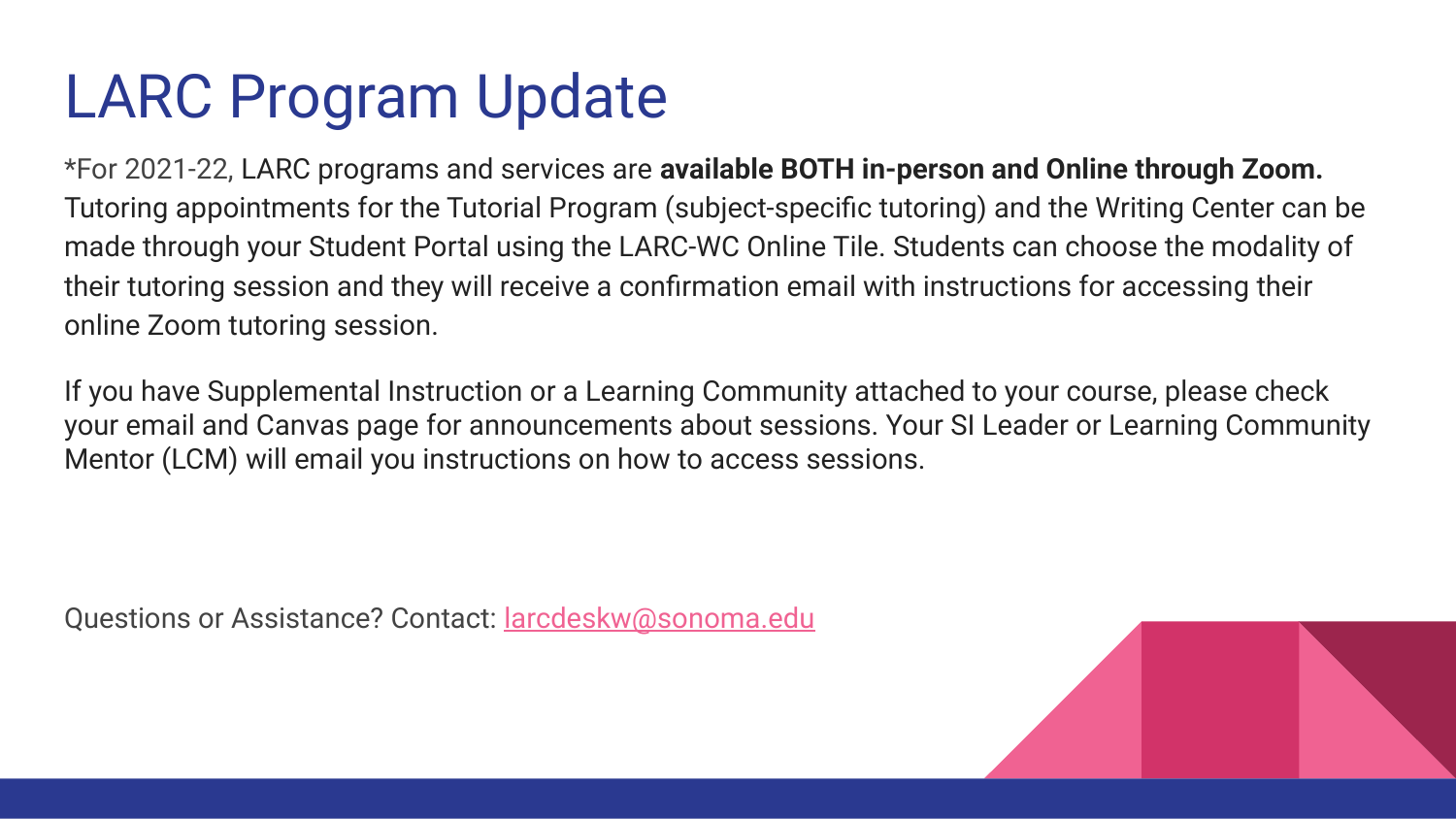

# LARC Program Update
*For 2021-22, LARC programs and services are available BOTH in-person and Online through Zoom. Tutoring appointments for the Tutorial Program (subject-specific tutoring) and the Writing Center can be made through your Student Portal using the LARC-WC Online Tile. Students can choose the modality of their tutoring session and they will receive a confirmation email with instructions for accessing their online Zoom tutoring session.
If you have Supplemental Instruction or a Learning Community attached to your course, please check your email and Canvas page for announcements about sessions. Your SI Leader or Learning Community Mentor (LCM) will email you instructions on how to access sessions.

Questions or Assistance? Contact: larcdeskw@sonoma.edu